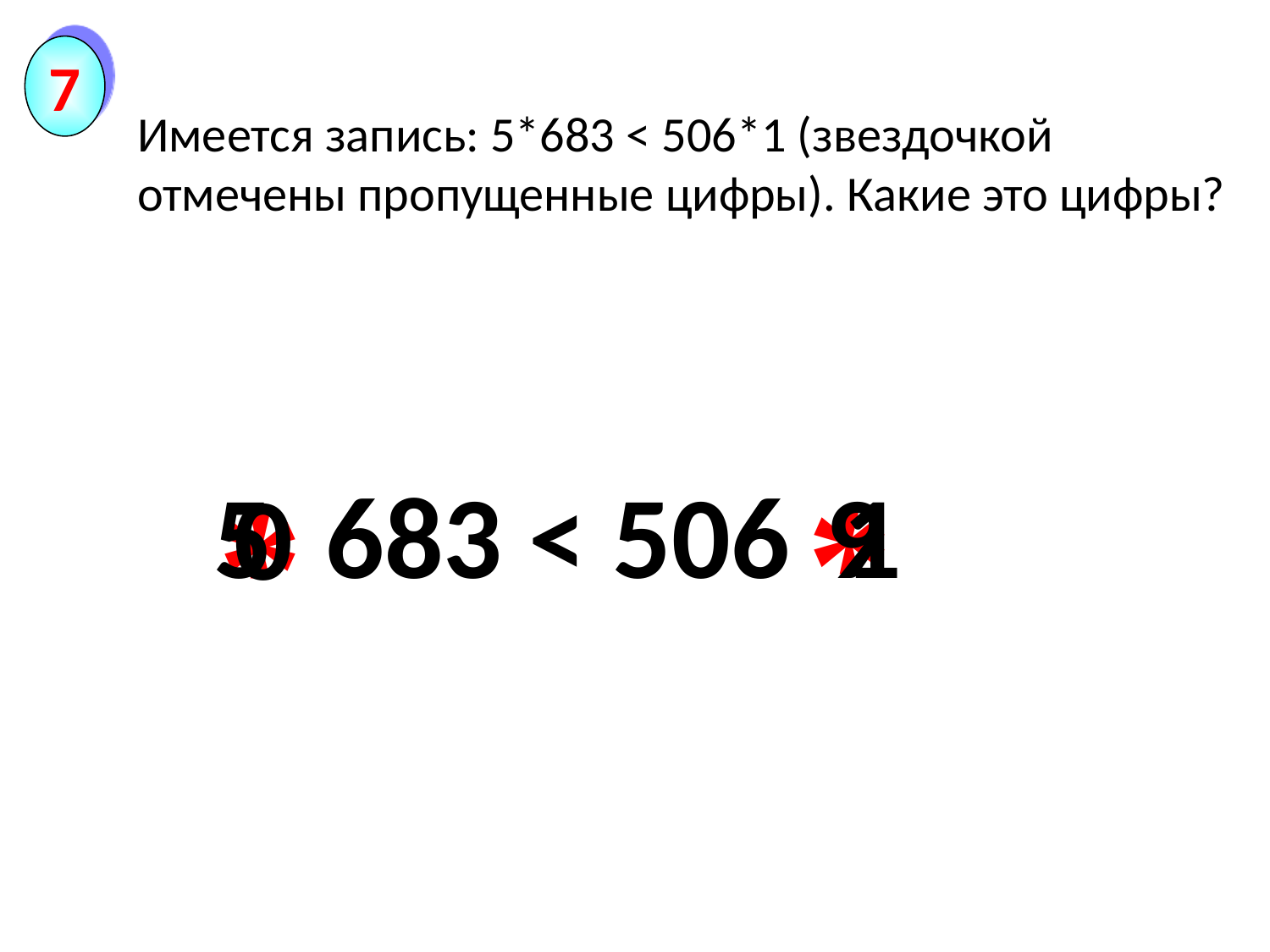

7
Имеется запись: 5*683 < 506*1 (звездочкой отмечены пропущенные цифры). Какие это цифры?
*
*

5  683 < 506  1
9
0